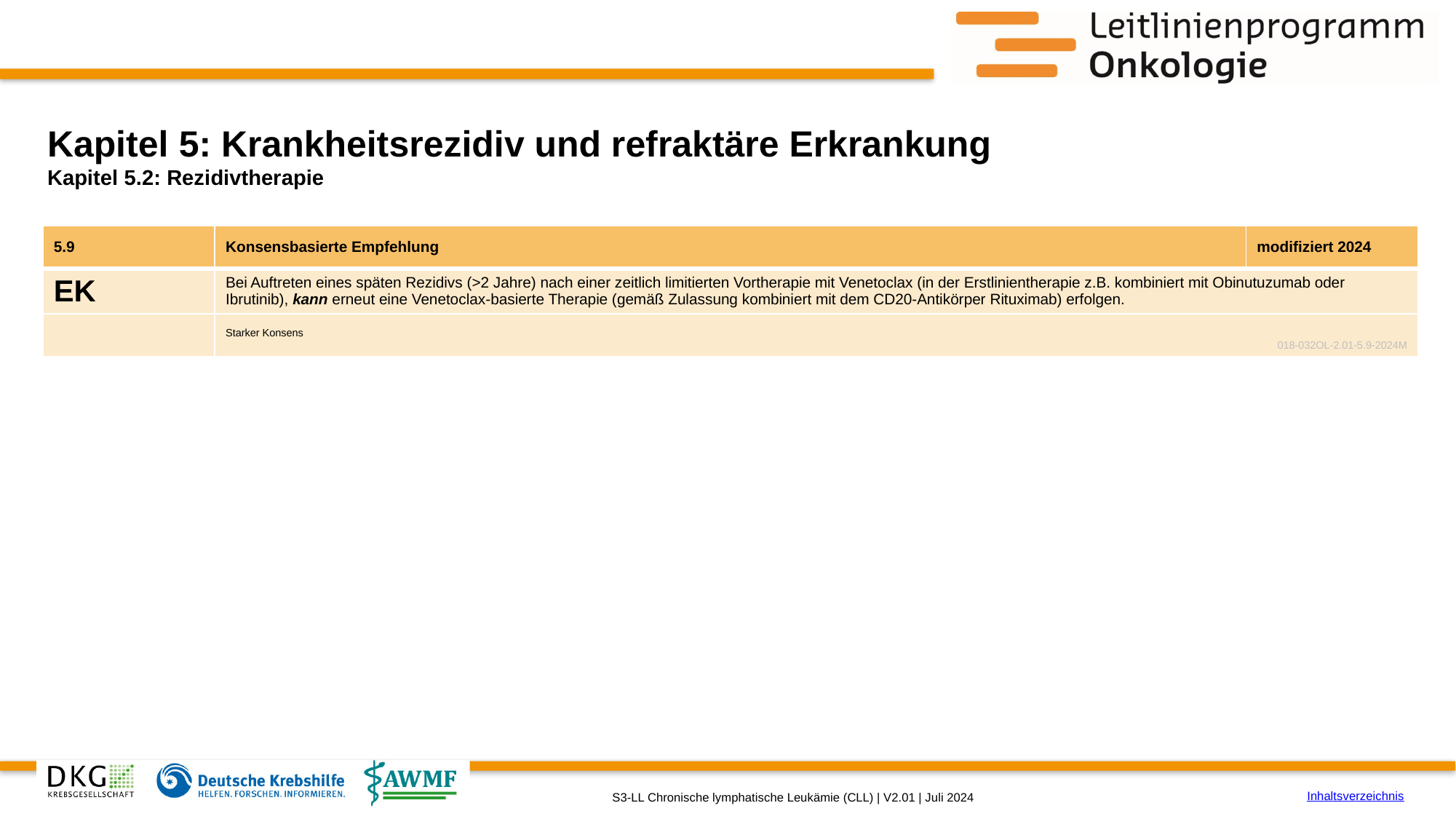

# Kapitel 5: Krankheitsrezidiv und refraktäre Erkrankung
Kapitel 5.2: Rezidivtherapie
| 5.9 | Konsensbasierte Empfehlung | modifiziert 2024 |
| --- | --- | --- |
| EK | Bei Auftreten eines späten Rezidivs (>2 Jahre) nach einer zeitlich limitierten Vortherapie mit Venetoclax (in der Erstlinientherapie z.B. kombiniert mit Obinutuzumab oder Ibrutinib), kann erneut eine Venetoclax-basierte Therapie (gemäß Zulassung kombiniert mit dem CD20-Antikörper Rituximab) erfolgen. |  |
|  | Starker Konsens 018-032OL-2.01-5.9-2024M |  |
Inhaltsverzeichnis
S3-LL Chronische lymphatische Leukämie (CLL) | V2.01 | Juli 2024